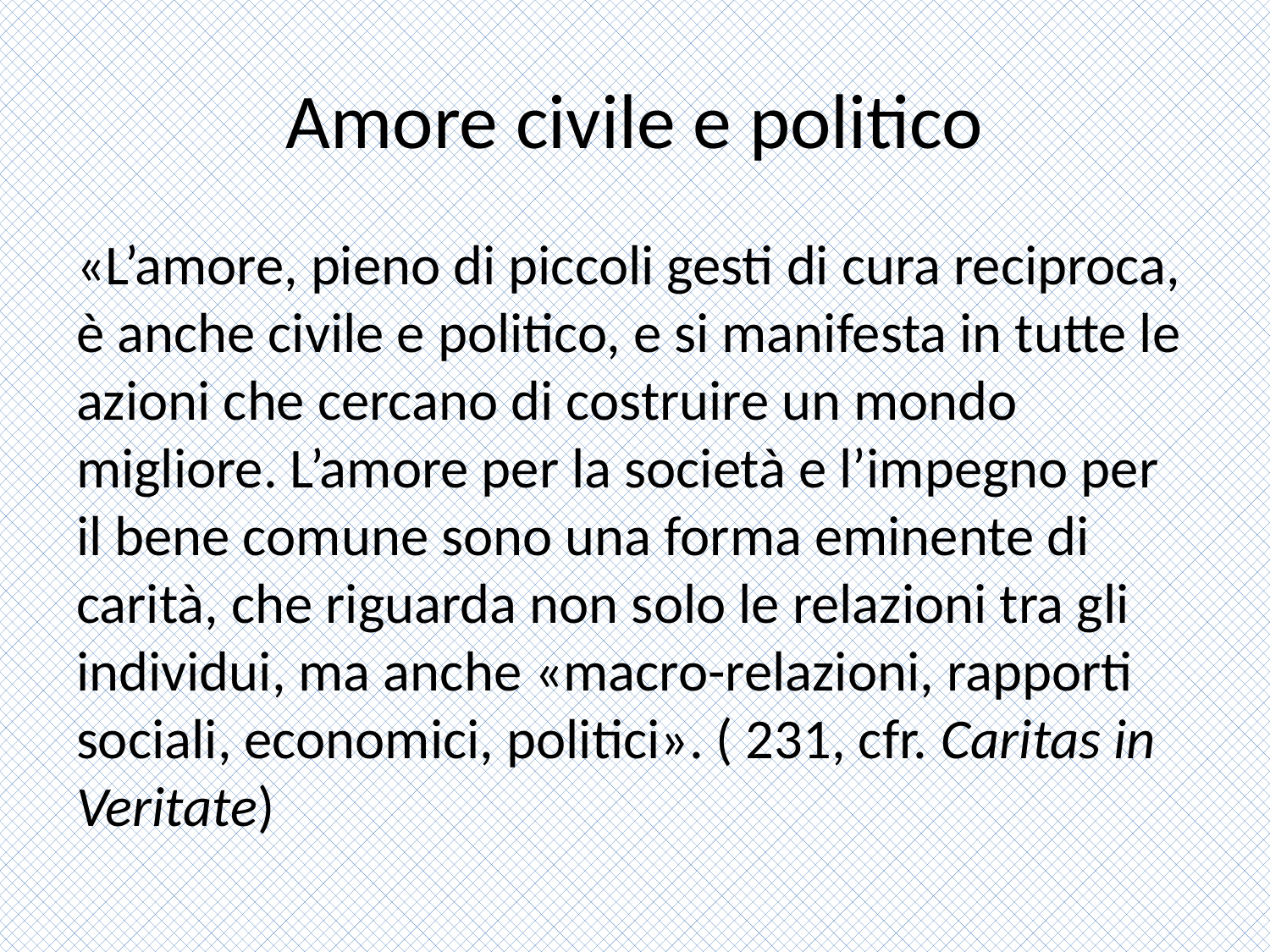

# Amore civile e politico
«L’amore, pieno di piccoli gesti di cura reciproca, è anche civile e politico, e si manifesta in tutte le azioni che cercano di costruire un mondo migliore. L’amore per la società e l’impegno per il bene comune sono una forma eminente di carità, che riguarda non solo le relazioni tra gli individui, ma anche «macro-relazioni, rapporti sociali, economici, politici». ( 231, cfr. Caritas in Veritate)